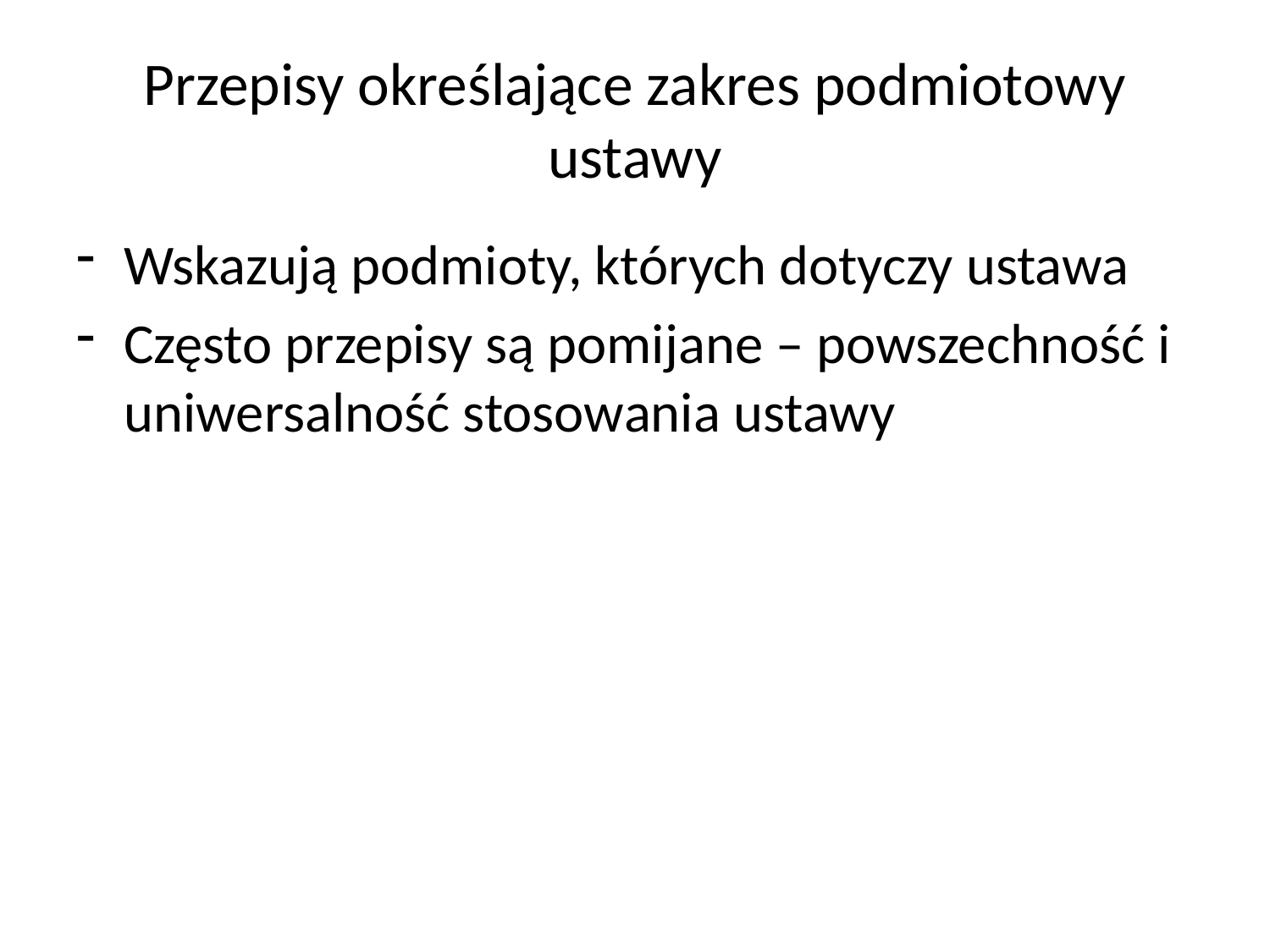

# Przepisy określające zakres podmiotowy ustawy
Wskazują podmioty, których dotyczy ustawa
Często przepisy są pomijane – powszechność i uniwersalność stosowania ustawy